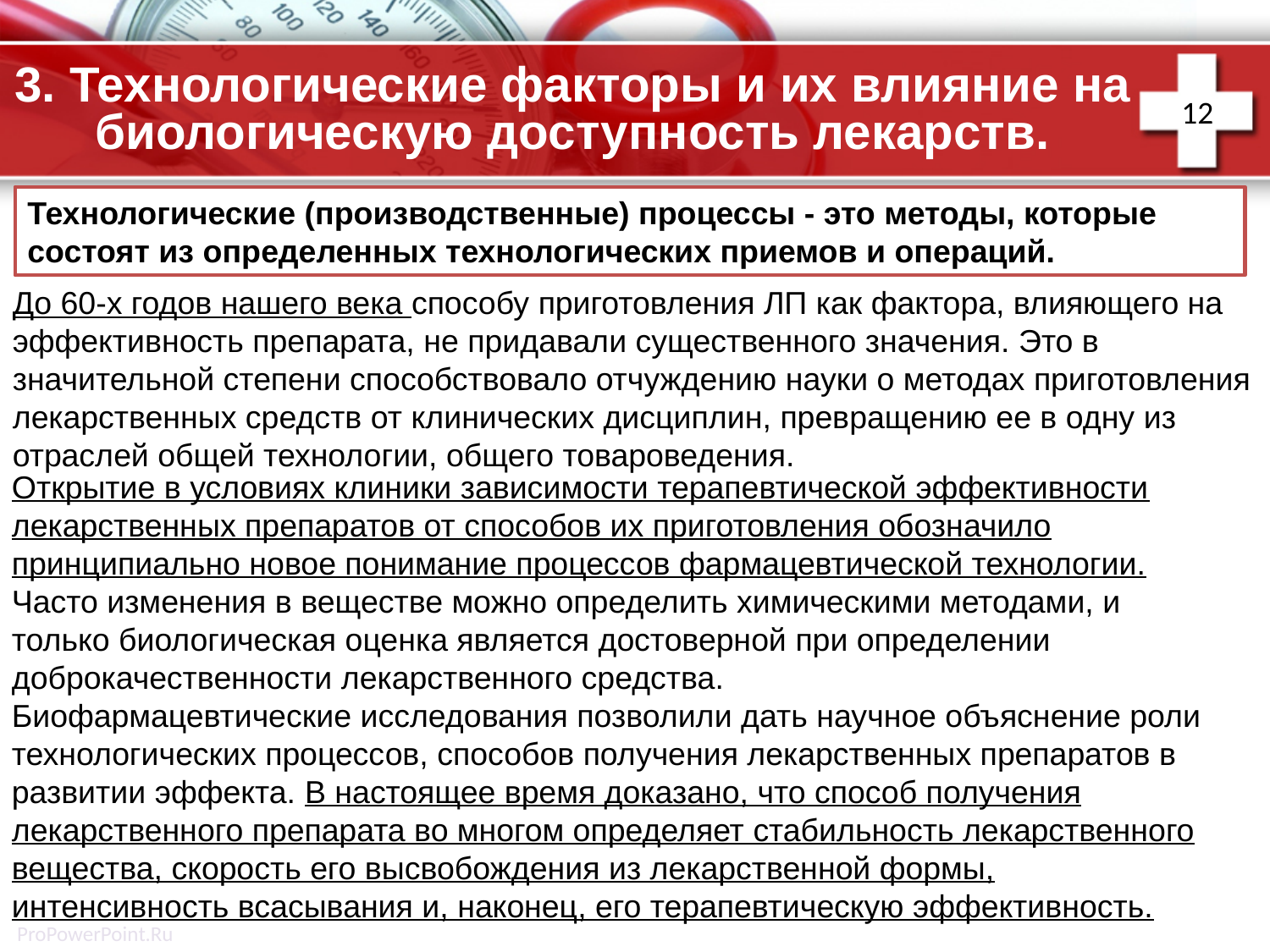

# 3. Технологические факторы и их влияние на биологическую доступность лекарств.
12
Технологические (производственные) процессы - это методы, которые состоят из определенных технологических приемов и операций.
До 60-х годов нашего века способу приготовления ЛП как фактора, влияющего на эффективность препарата, не придавали существенного значения. Это в значительной степени способствовало отчуждению науки о методах приготовления лекарственных средств от клинических дисциплин, превращению ее в одну из отраслей общей технологии, общего товароведения.
Открытие в условиях клиники зависимости терапевтической эффективности лекарственных препаратов от способов их приготовления обозначило принципиально новое понимание процессов фармацевтической технологии. Часто изменения в веществе можно определить химическими методами, и только биологическая оценка является достоверной при определении доброкачественности лекарственного средства.
Биофармацевтические исследования позволили дать научное объяснение роли технологических процессов, способов получения лекарственных препаратов в развитии эффекта. В настоящее время доказано, что способ получения лекарственного препарата во многом определяет стабильность лекарственного вещества, скорость его высвобождения из лекарственной формы, интенсивность всасывания и, наконец, его терапевтическую эффективность.